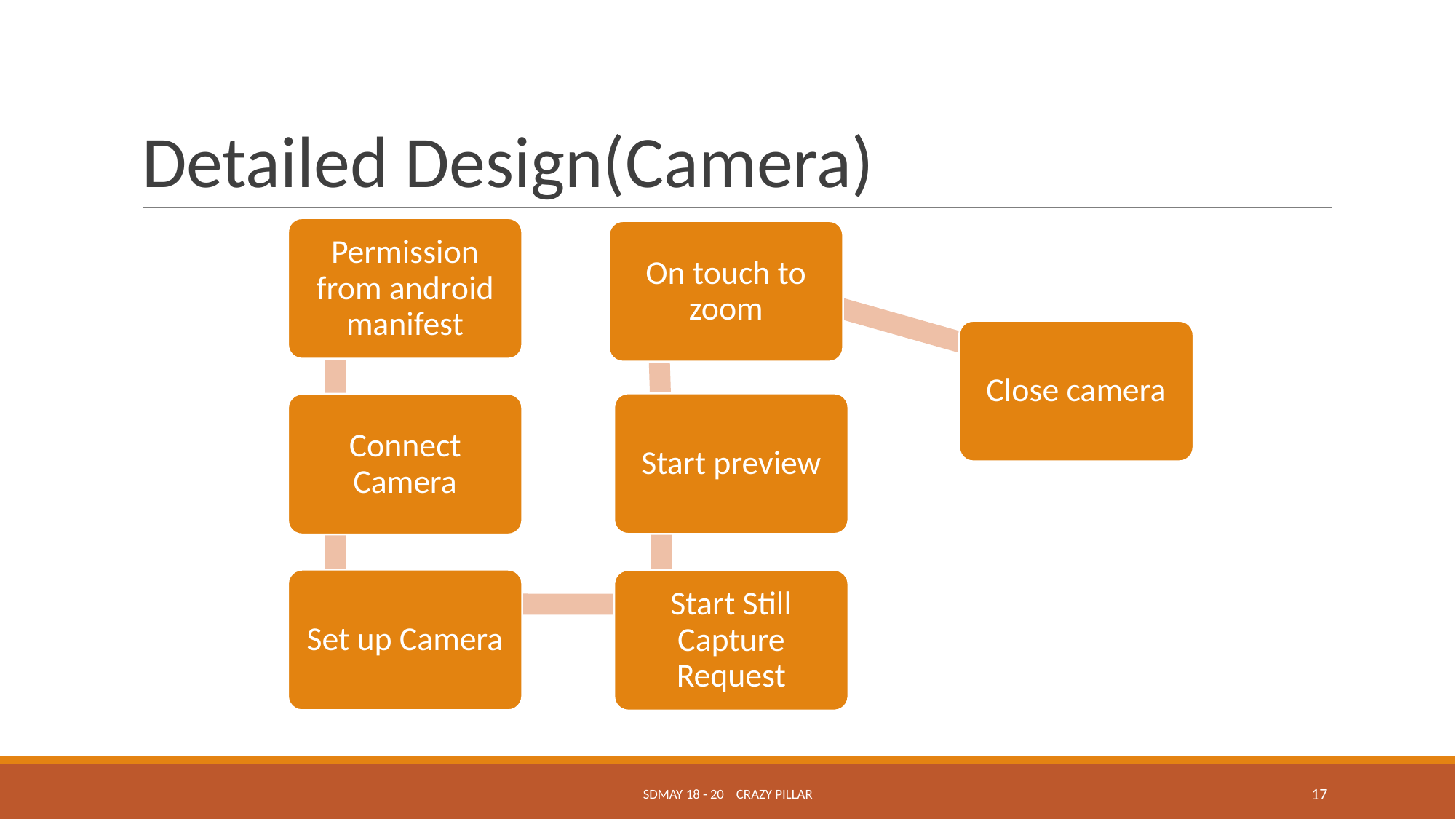

# Detailed Design(Camera)

Permission from android manifest
On touch to zoom

Close camera

Start preview
Connect Camera

Set up Camera
Start Still Capture Request

SDMAY 18 - 20    CRAZY PILLAR
17